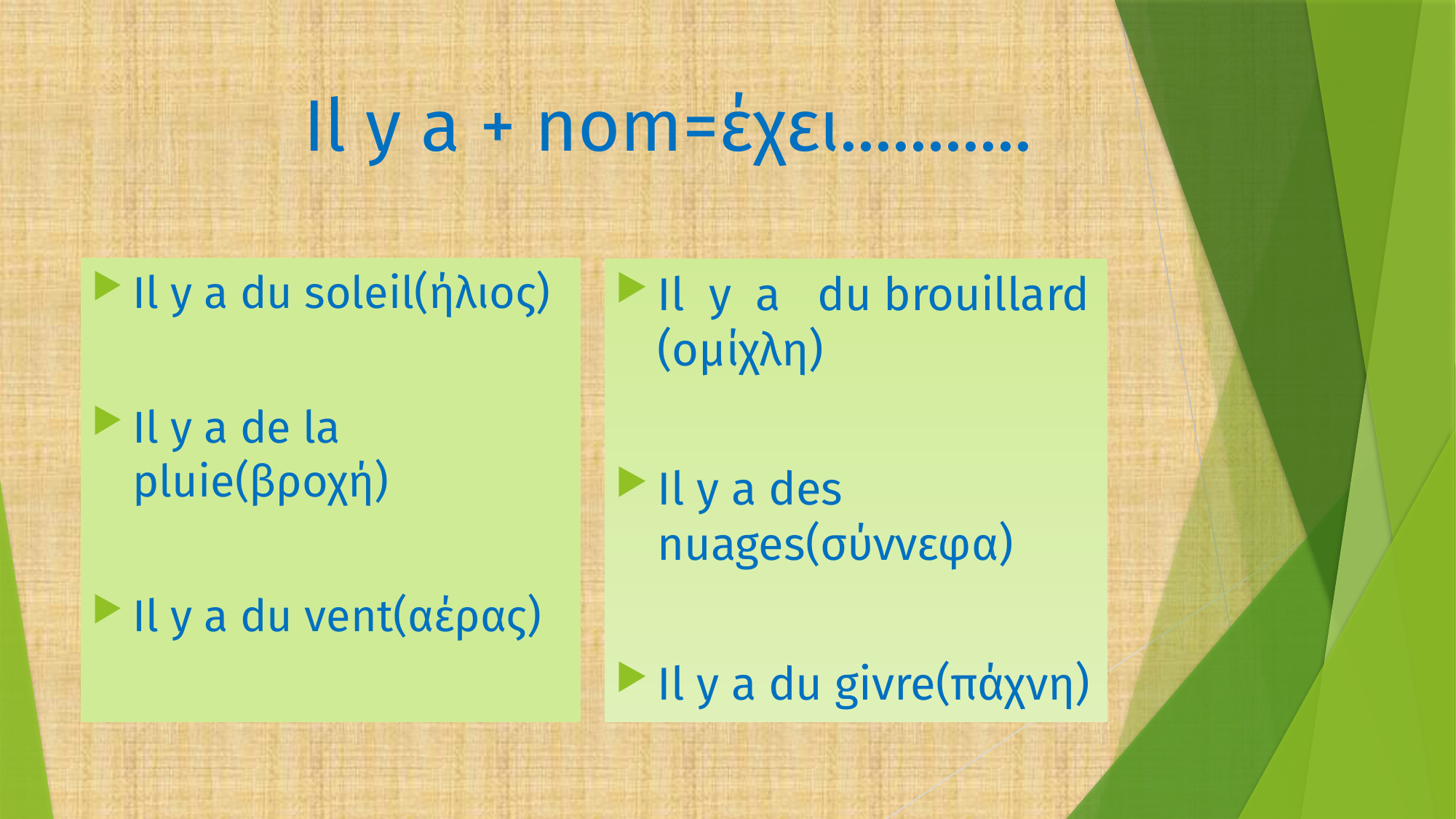

# Il y a + nom=έχει...........
Il y a du soleil(ήλιος)

Il y a de la pluie(βροχή)

Il y a du vent(αέρας)
Il  y  a   du brouillard (ομίχλη)

Il y a des nuages(σύννεφα)

Il y a du givre(πάχνη)